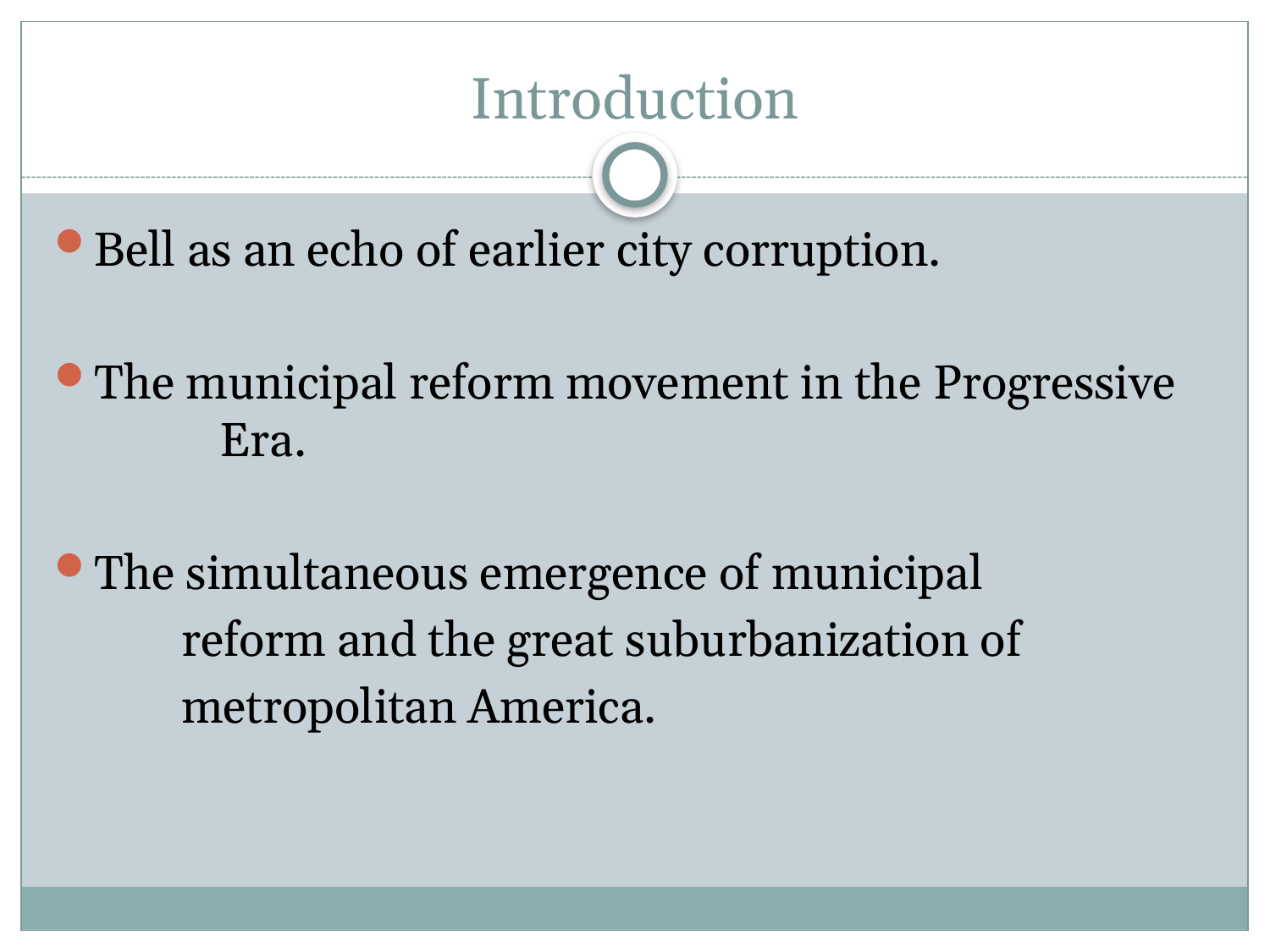

# Introduction
Bell as an echo of earlier city corruption.

The municipal reform movement in the Progressive   	Era.

The simultaneous emergence of municipal
       	reform and the great suburbanization of
       	metropolitan America.